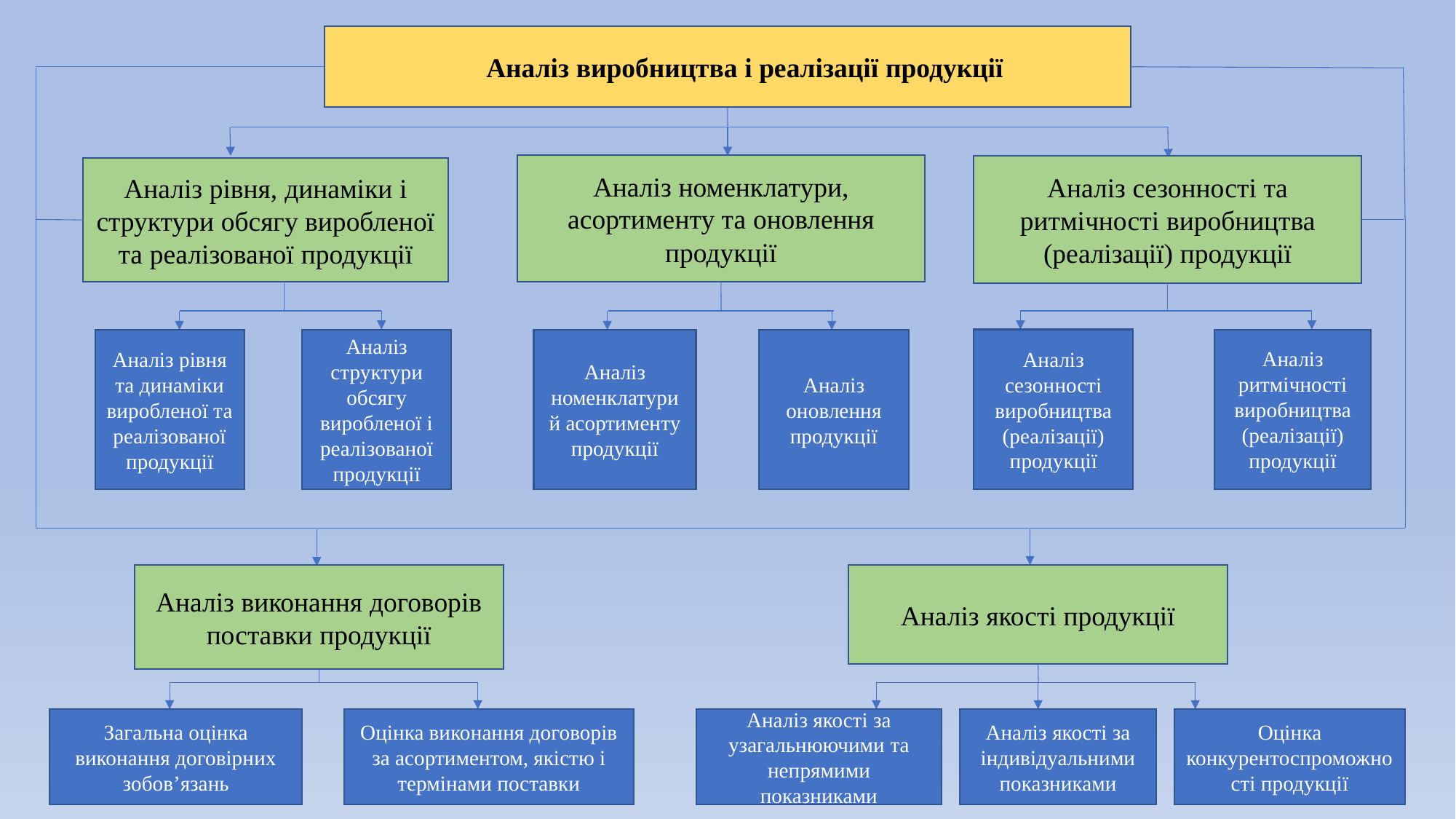

Аналіз виробництва і реалізації продукції
Аналіз номенклатури, асортименту та оновлення продукції
Аналіз сезонності та ритмічності виробництва (реалізації) продукції
Аналіз рівня, динаміки і структури обсягу виробленої та реалізованої продукції
Аналіз сезонності виробництва (реалізації) продукції
Аналіз ритмічності виробництва (реалізації) продукції
Аналіз рівня та динаміки виробленої та реалізованої продукції
Аналіз структури обсягу виробленої і реалізованої продукції
Аналіз номенклатури й асортименту продукції
Аналіз оновлення продукції
Аналіз виконання договорів поставки продукції
Аналіз якості продукції
Оцінка конкурентоспроможності продукції
Аналіз якості за індивідуальними показниками
Оцінка виконання договорів за асортиментом, якістю і термінами поставки
Аналіз якості за узагальнюючими та непрямими показниками
Загальна оцінка виконання договірних зобов’язань